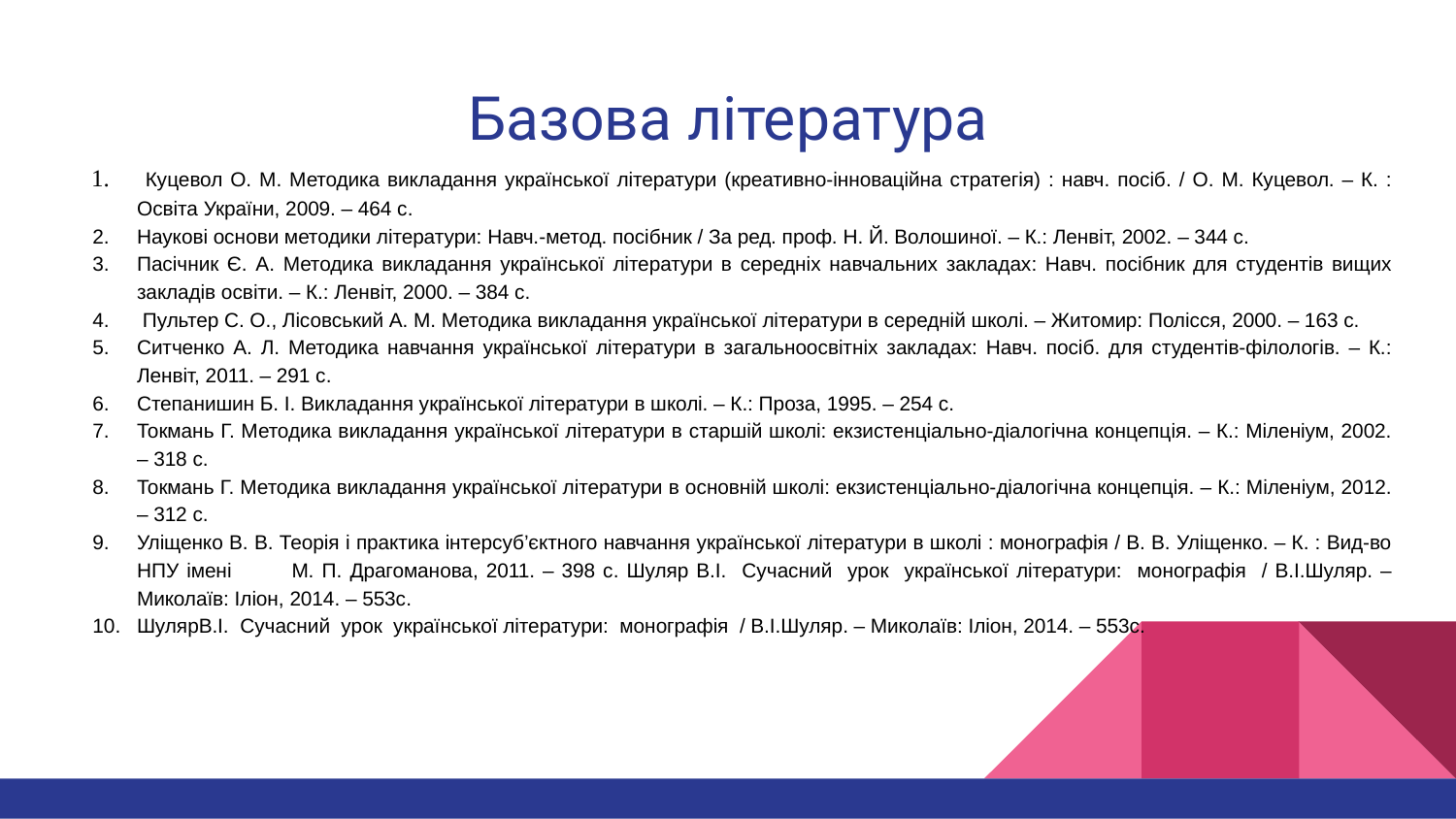

# Базова література
 Куцевол О. М. Методика викладання української літератури (креативно-інноваційна стратегія) : навч. посіб. / О. М. Куцевол. – К. : Освіта України, 2009. – 464 с.
Наукові основи методики літератури: Навч.-метод. посібник / За ред. проф. Н. Й. Волошиної. – К.: Ленвіт, 2002. – 344 с.
Пасічник Є. А. Методика викладання української літератури в середніх навчальних закладах: Навч. посібник для студентів вищих закладів освіти. – К.: Ленвіт, 2000. – 384 с.
 Пультер С. О., Лісовський А. М. Методика викладання української літератури в середній школі. – Житомир: Полісся, 2000. – 163 с.
Ситченко А. Л. Методика навчання української літератури в загальноосвітніх закладах: Навч. посіб. для студентів-філологів. – К.: Ленвіт, 2011. – 291 с.
Степанишин Б. І. Викладання української літератури в школі. – К.: Проза, 1995. – 254 с.
Токмань Г. Методика викладання української літератури в старшій школі: екзистенціально-діалогічна концепція. – К.: Міленіум, 2002. – 318 с.
Токмань Г. Методика викладання української літератури в основній школі: екзистенціально-діалогічна концепція. – К.: Міленіум, 2012. – 312 с.
Уліщенко В. В. Теорія і практика інтерсуб’єктного навчання української літератури в школі : монографія / В. В. Уліщенко. – К. : Вид-во НПУ імені   	М. П. Драгоманова, 2011. – 398 с. Шуляр В.І.  Сучасний  урок  української літератури:  монографія  / В.І.Шуляр. – Миколаїв: Іліон, 2014. – 553с.
ШулярВ.І.  Сучасний  урок  української літератури:  монографія  / В.І.Шуляр. – Миколаїв: Іліон, 2014. – 553с.